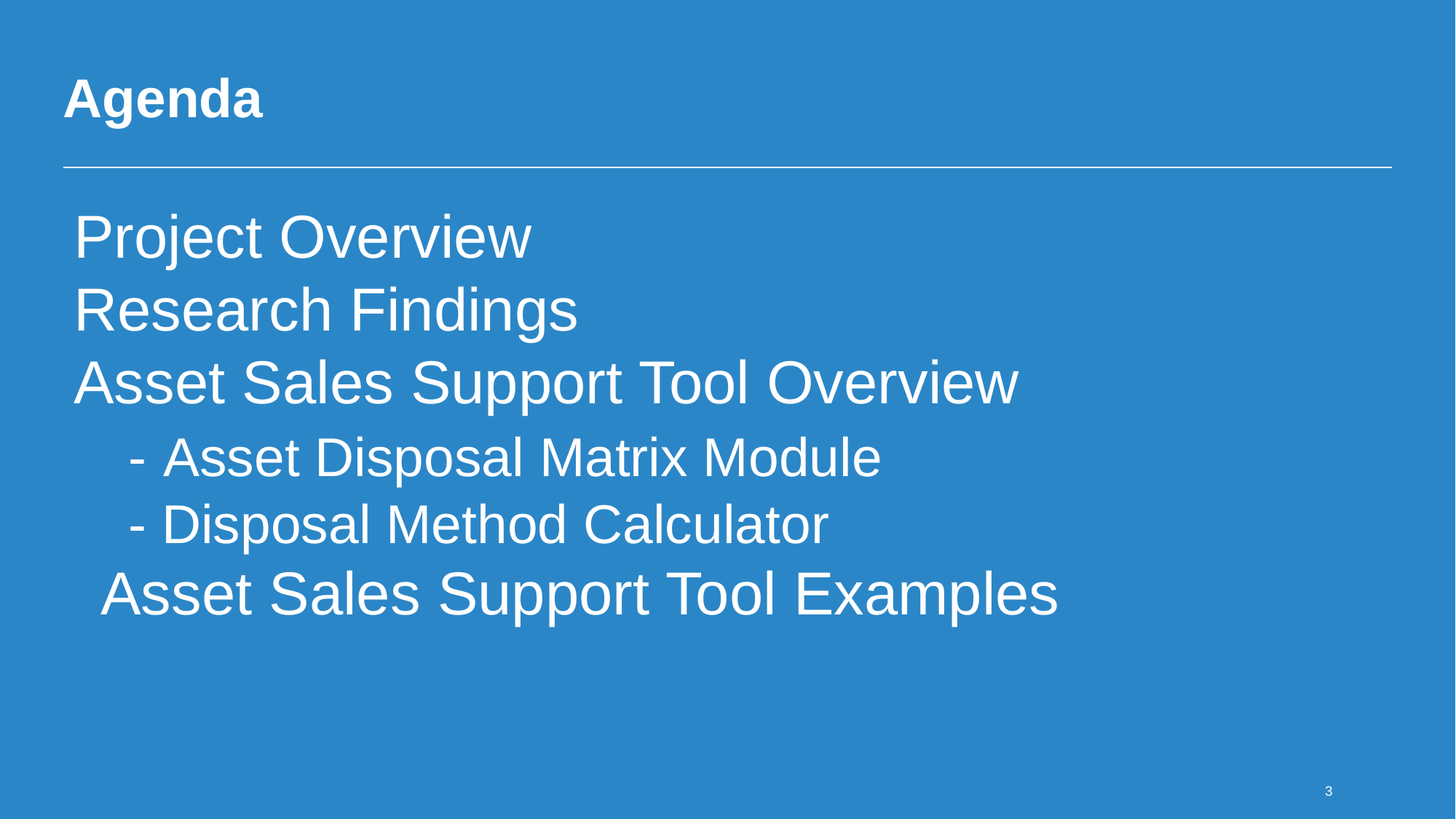

# Agenda
Project Overview
Research Findings
Asset Sales Support Tool Overview
- Asset Disposal Matrix Module
- Disposal Method Calculator
Asset Sales Support Tool Examples
3